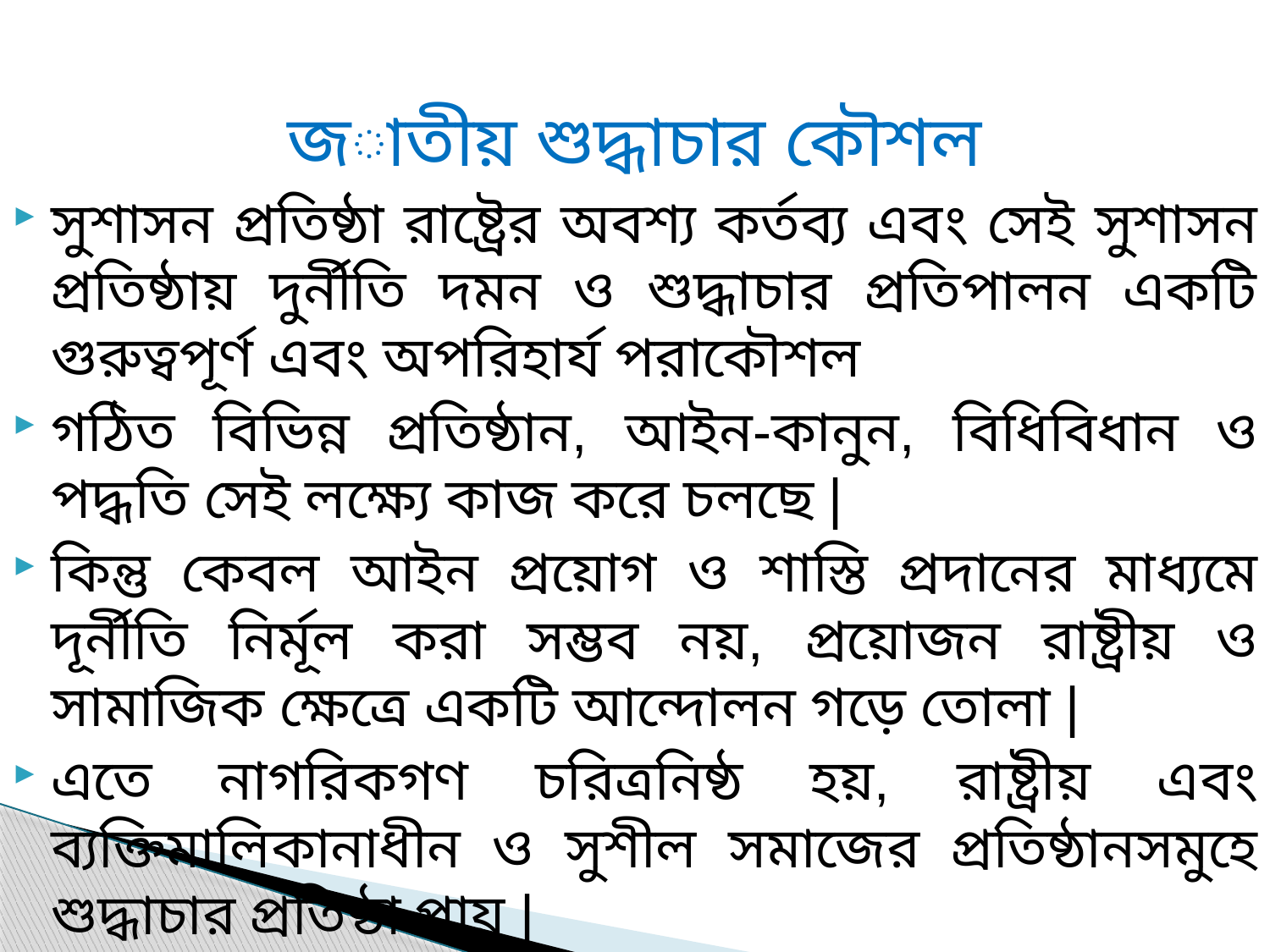

জাতীয় শুদ্ধাচার কৌশল
সুশাসন প্রতিষ্ঠা রাষ্ট্রের অবশ্য কর্তব্য এবং সেই সুশাসন প্রতিষ্ঠায় দুর্নীতি দমন ও শুদ্ধাচার প্রতিপালন একটি গুরুত্বপূর্ণ এবং অপরিহার্য পরাকৌশল
গঠিত বিভিন্ন প্রতিষ্ঠান, আইন-কানুন, বিধিবিধান ও পদ্ধতি সেই লক্ষ্যে কাজ করে চলছে |
কিন্তু কেবল আইন প্রয়োগ ও শাস্তি প্রদানের মাধ্যমে দূর্নীতি নির্মূল করা সম্ভব নয়, প্রয়োজন রাষ্ট্রীয় ও সামাজিক ক্ষেত্রে একটি আন্দোলন গড়ে তোলা |
এতে নাগরিকগণ চরিত্রনিষ্ঠ হয়, রাষ্ট্রীয় এবং ব্যক্তিমালিকানাধীন ও সুশীল সমাজের প্রতিষ্ঠানসমুহে শুদ্ধাচার প্রতিষ্ঠা পায় |